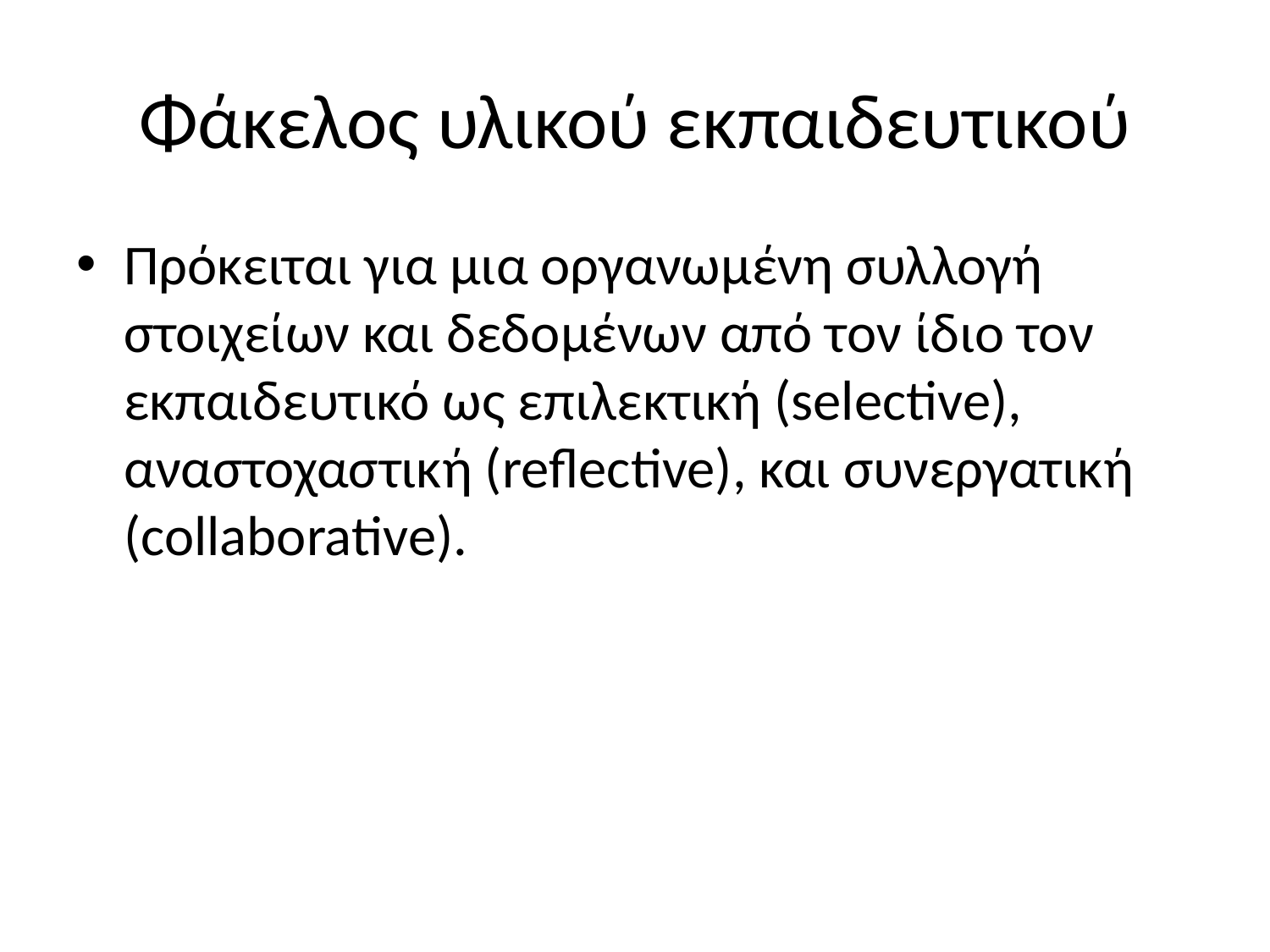

# Φάκελος υλικού εκπαιδευτικού
Πρόκειται για μια οργανωμένη συλλογή στοιχείων και δεδομένων από τον ίδιο τον εκπαιδευτικό ως επιλεκτική (selective), αναστοχαστική (reflective), και συνεργατική (collaborative).